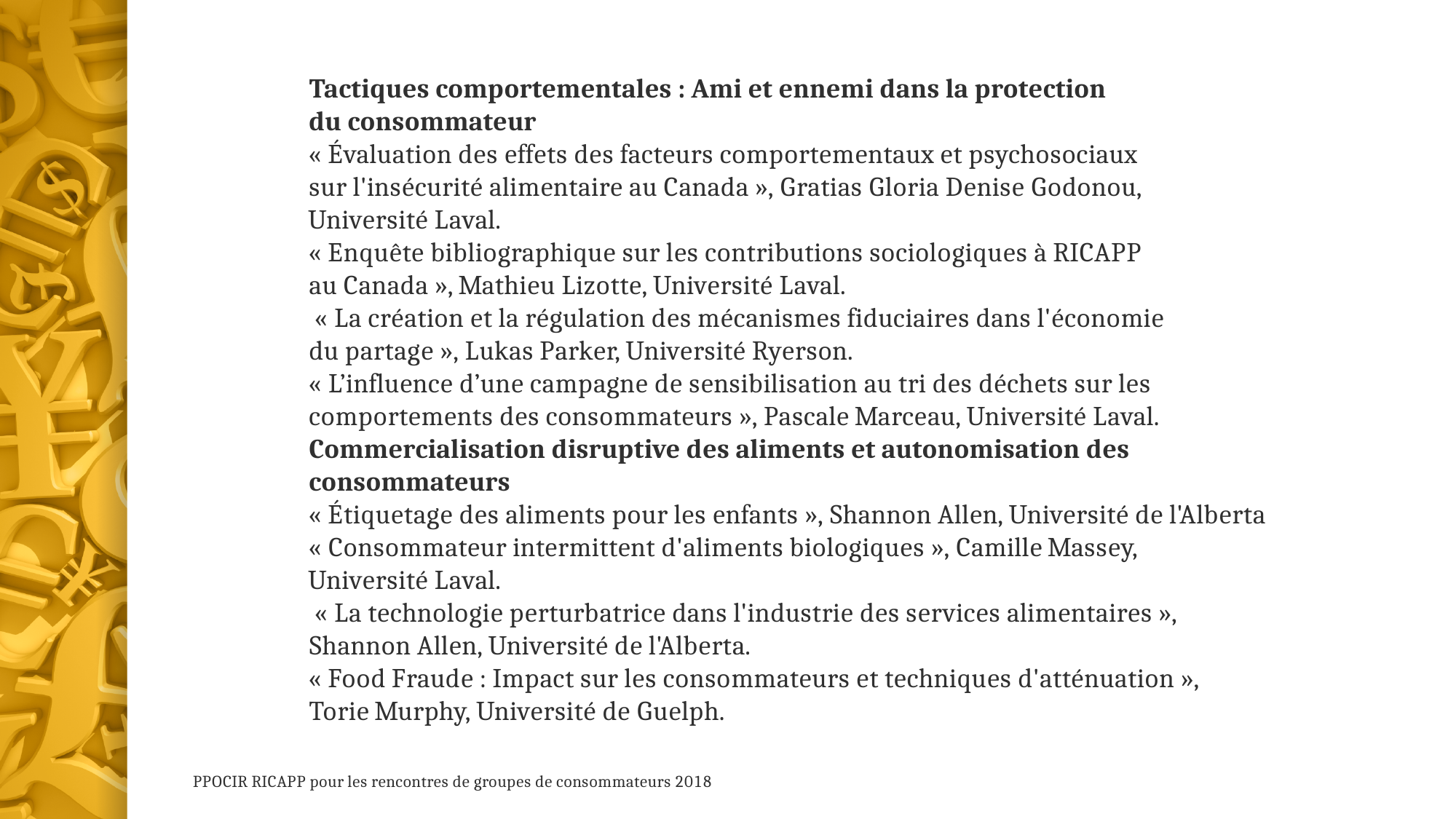

Tactiques comportementales : Ami et ennemi dans la protection
du consommateur
« Évaluation des effets des facteurs comportementaux et psychosociaux
sur l'insécurité alimentaire au Canada », Gratias Gloria Denise Godonou,
Université Laval.
« Enquête bibliographique sur les contributions sociologiques à RICAPP
au Canada », Mathieu Lizotte, Université Laval.
 « La création et la régulation des mécanismes fiduciaires dans l'économie
du partage », Lukas Parker, Université Ryerson.
« L’influence d’une campagne de sensibilisation au tri des déchets sur les comportements des consommateurs », Pascale Marceau, Université Laval.
Commercialisation disruptive des aliments et autonomisation des consommateurs
« Étiquetage des aliments pour les enfants », Shannon Allen, Université de l'Alberta
« Consommateur intermittent d'aliments biologiques », Camille Massey,
Université Laval.
 « La technologie perturbatrice dans l'industrie des services alimentaires », Shannon Allen, Université de l'Alberta.
« Food Fraude : Impact sur les consommateurs et techniques d'atténuation »,
Torie Murphy, Université de Guelph.
PPOCIR RICAPP pour les rencontres de groupes de consommateurs 2018